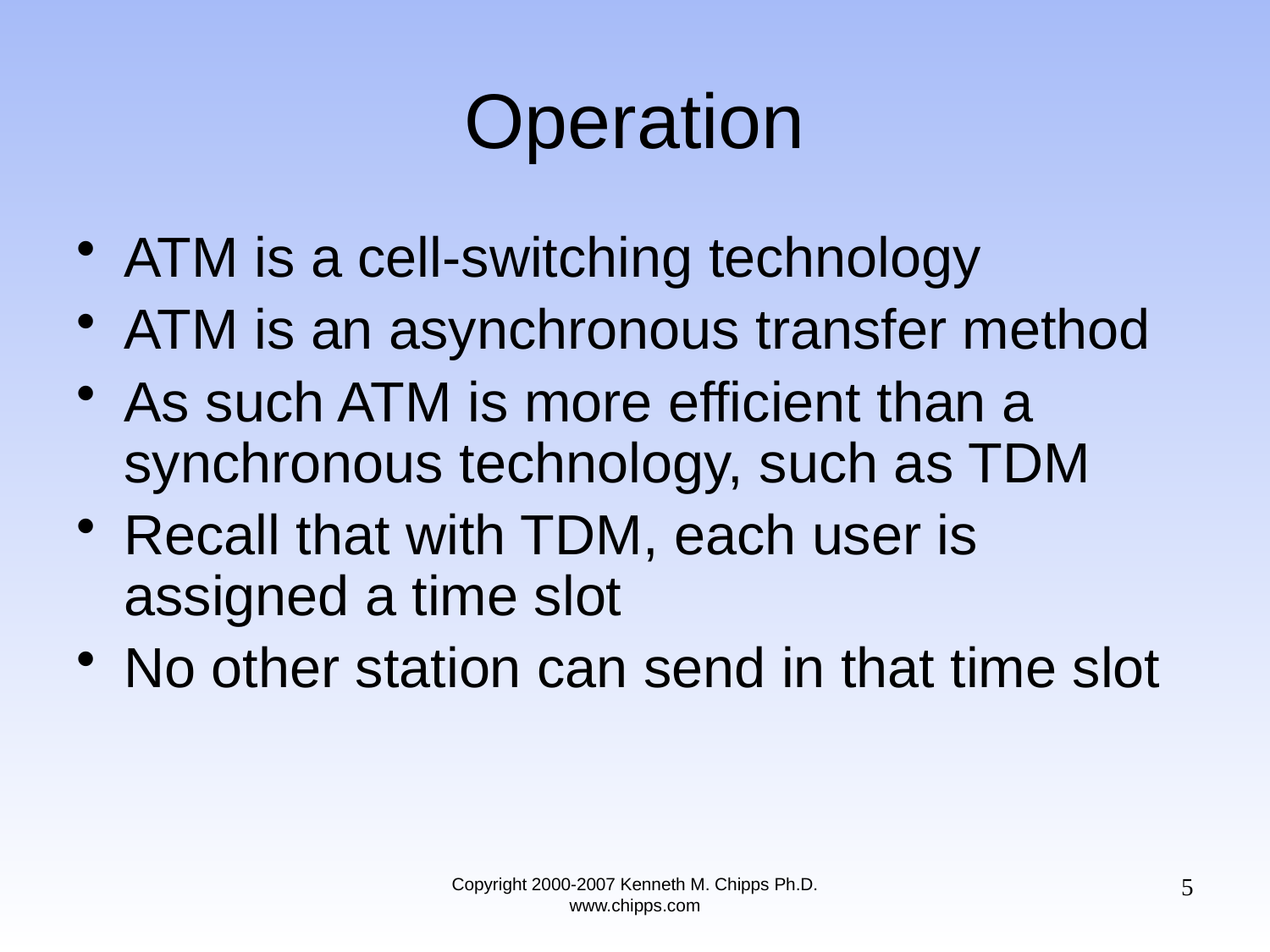

# Operation
ATM is a cell-switching technology
ATM is an asynchronous transfer method
As such ATM is more efficient than a synchronous technology, such as TDM
Recall that with TDM, each user is assigned a time slot
No other station can send in that time slot
5
Copyright 2000-2007 Kenneth M. Chipps Ph.D. www.chipps.com